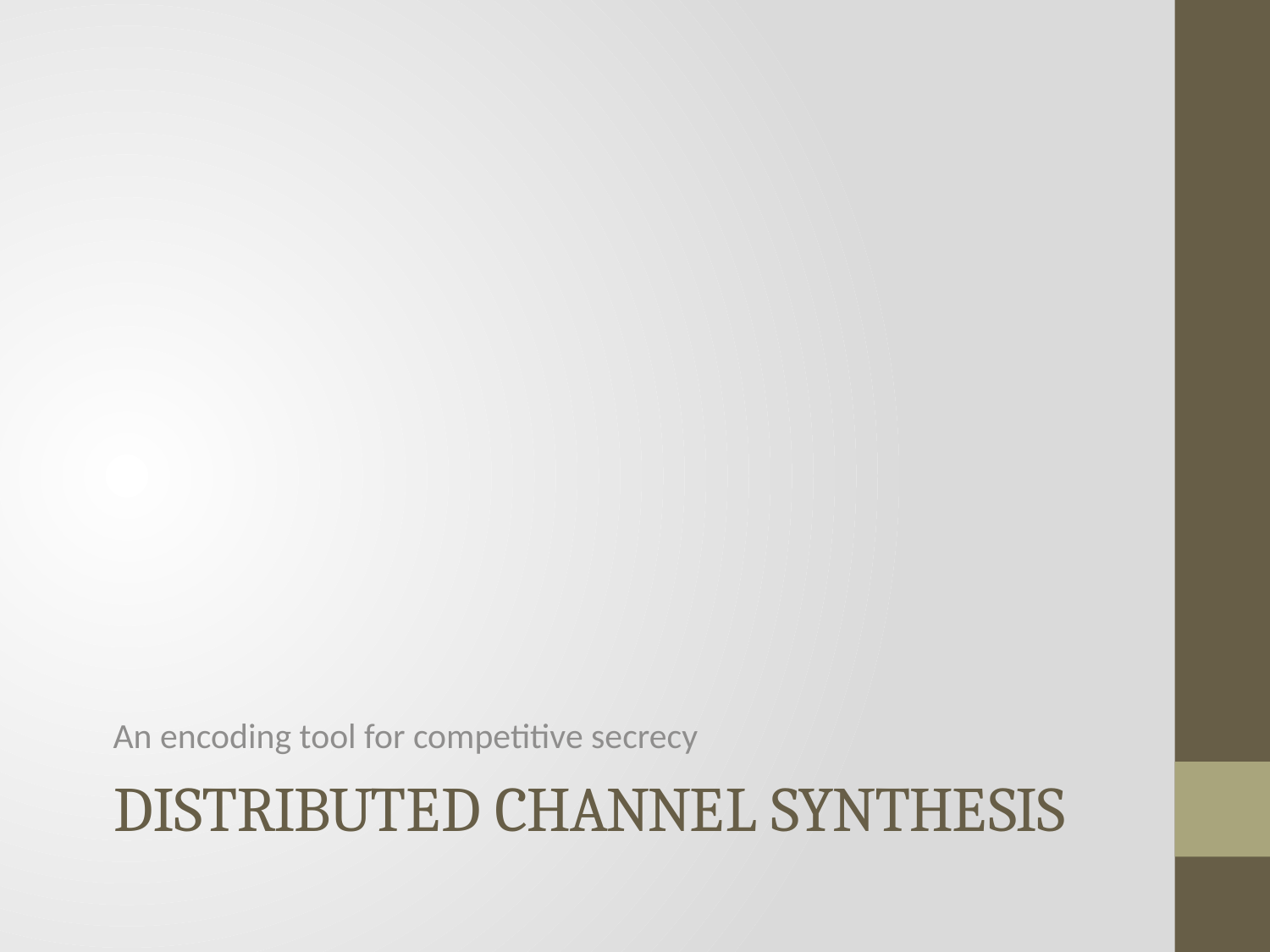

An encoding tool for competitive secrecy
# Distributed Channel Synthesis